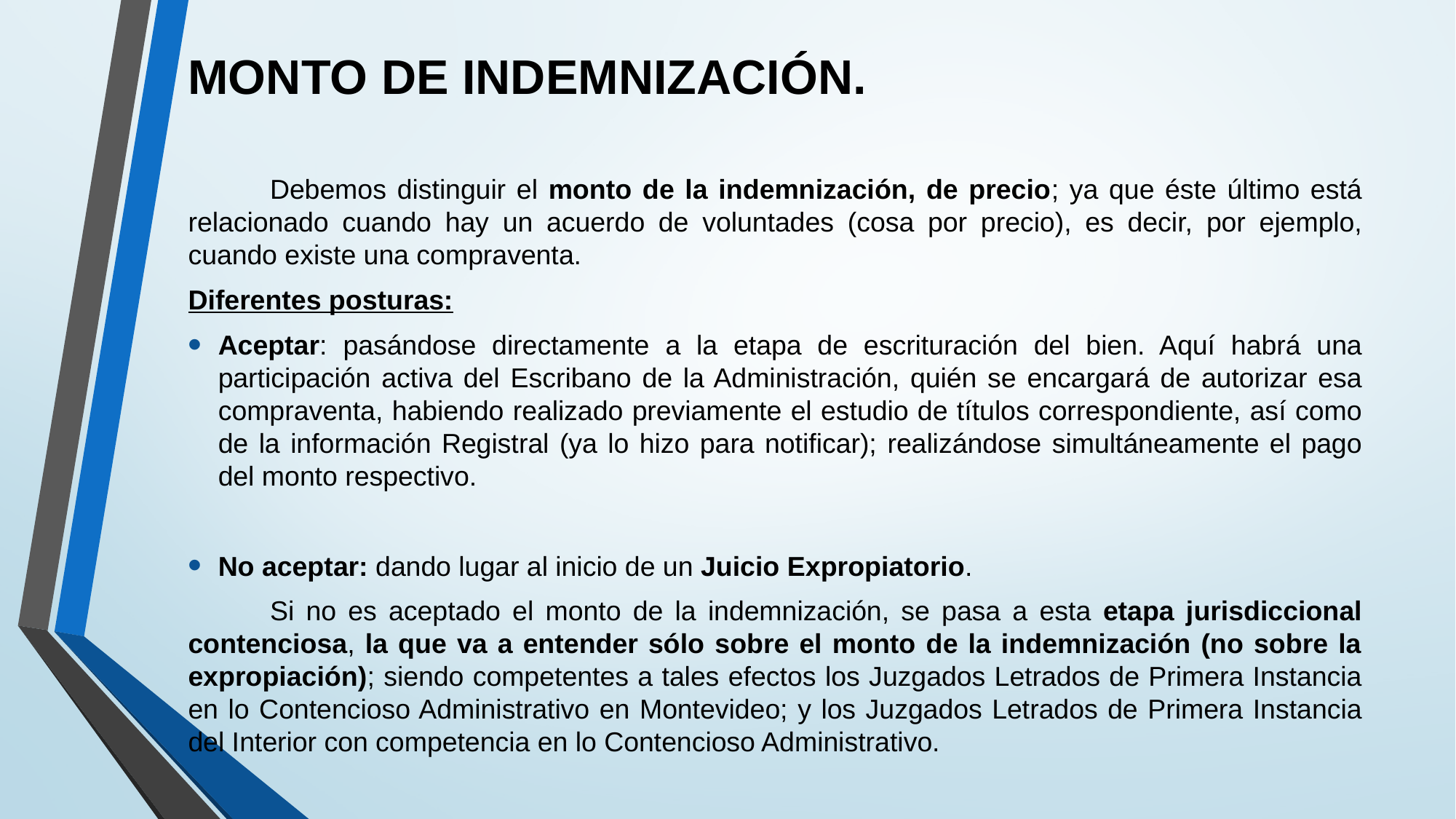

# MONTO DE INDEMNIZACIÓN.
	Debemos distinguir el monto de la indemnización, de precio; ya que éste último está relacionado cuando hay un acuerdo de voluntades (cosa por precio), es decir, por ejemplo, cuando existe una compraventa.
Diferentes posturas:
Aceptar: pasándose directamente a la etapa de escrituración del bien. Aquí habrá una participación activa del Escribano de la Administración, quién se encargará de autorizar esa compraventa, habiendo realizado previamente el estudio de títulos correspondiente, así como de la información Registral (ya lo hizo para notificar); realizándose simultáneamente el pago del monto respectivo.

No aceptar: dando lugar al inicio de un Juicio Expropiatorio.
	Si no es aceptado el monto de la indemnización, se pasa a esta etapa jurisdiccional contenciosa, la que va a entender sólo sobre el monto de la indemnización (no sobre la expropiación); siendo competentes a tales efectos los Juzgados Letrados de Primera Instancia en lo Contencioso Administrativo en Montevideo; y los Juzgados Letrados de Primera Instancia del Interior con competencia en lo Contencioso Administrativo.